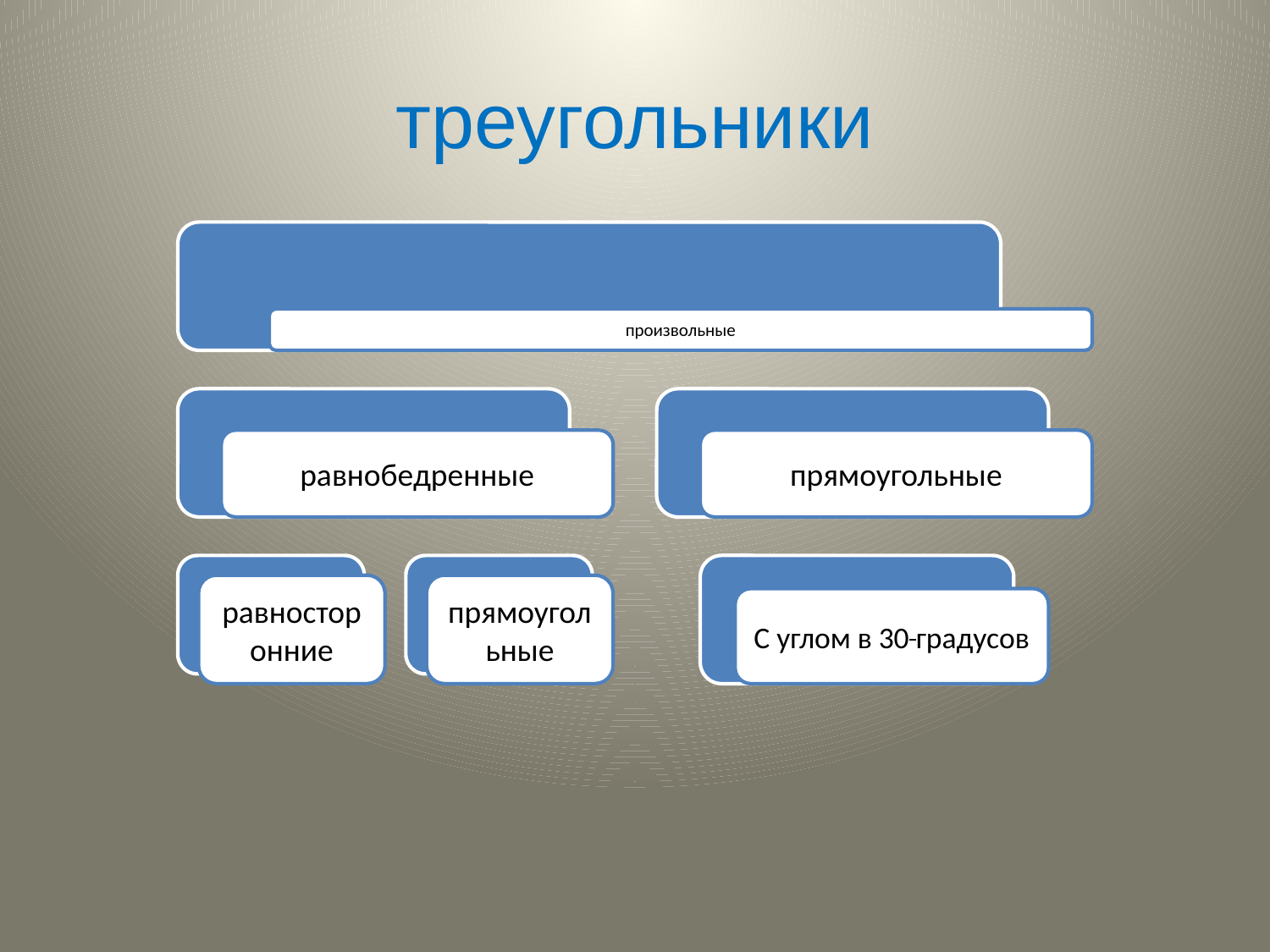

# треугольники
произвольные
равнобедренные
равносторонние
прямоугольные
прямоугольные
С углом в 30 градусов